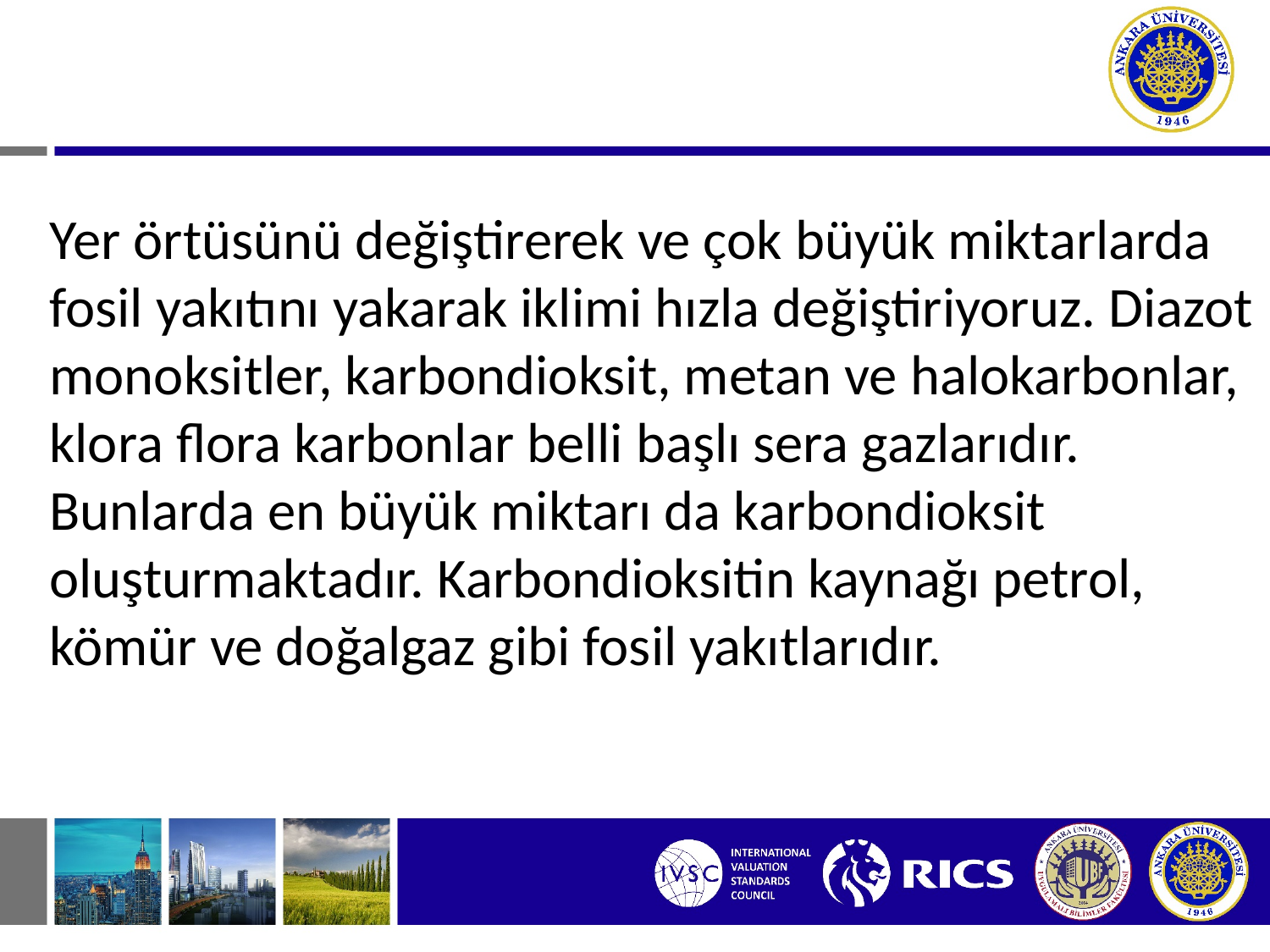

#
Yer örtüsünü değiştirerek ve çok büyük miktarlarda fosil yakıtını yakarak iklimi hızla değiştiriyoruz. Diazot monoksitler, karbondioksit, metan ve halokarbonlar, klora flora karbonlar belli başlı sera gazlarıdır. Bunlarda en büyük miktarı da karbondioksit oluşturmaktadır. Karbondioksitin kaynağı petrol, kömür ve doğalgaz gibi fosil yakıtlarıdır.